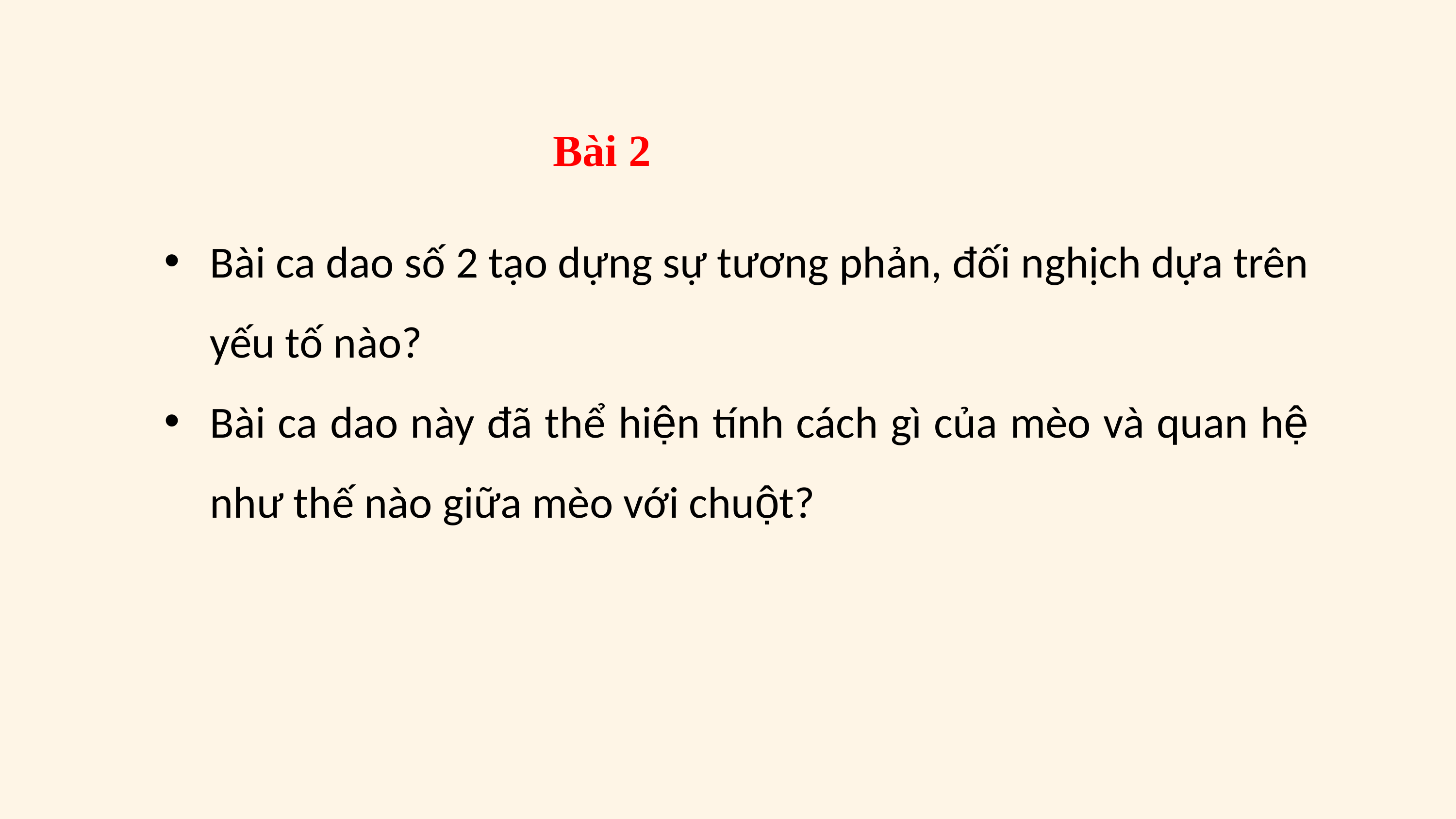

Bài 2
Bài ca dao số 2 tạo dựng sự tương phản, đối nghịch dựa trên yếu tố nào?
Bài ca dao này đã thể hiện tính cách gì của mèo và quan hệ như thế nào giữa mèo với chuột?